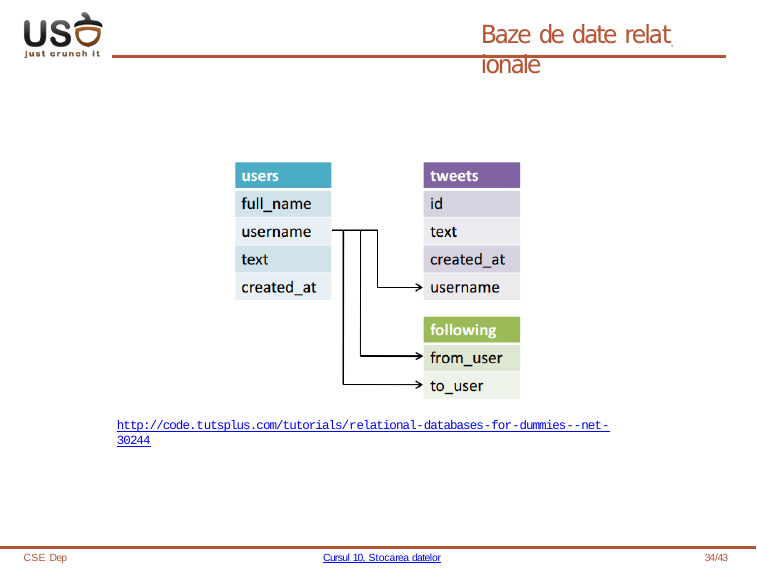

# Baze de date relat, ionale

http://code.tutsplus.com/tutorials/relational-databases-for-dummies--net-30244

CSE Dep
Cursul 10, Stocarea datelor
34/43